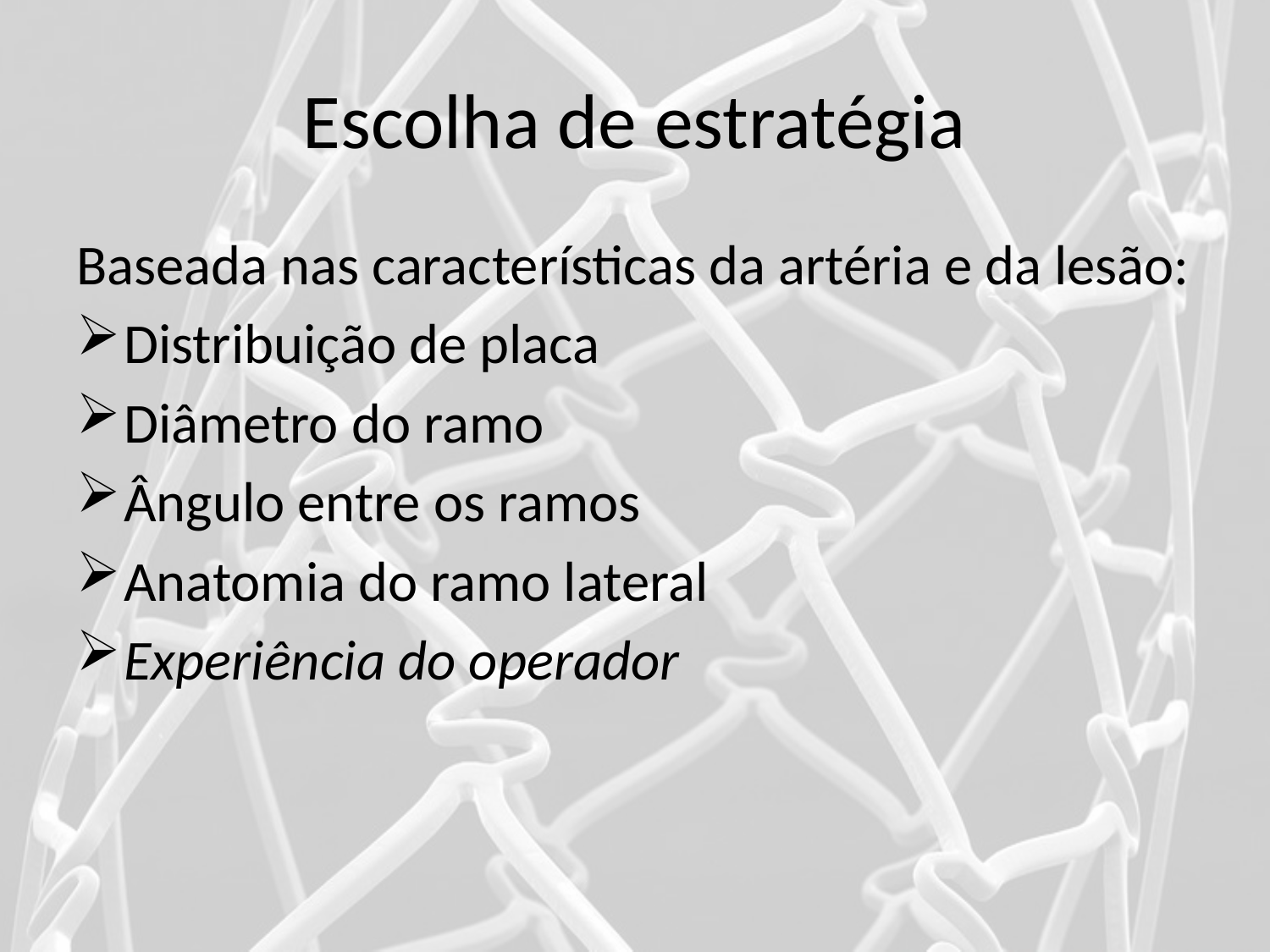

# Escolha de estratégia
Baseada nas características da artéria e da lesão:
Distribuição de placa
Diâmetro do ramo
Ângulo entre os ramos
Anatomia do ramo lateral
Experiência do operador